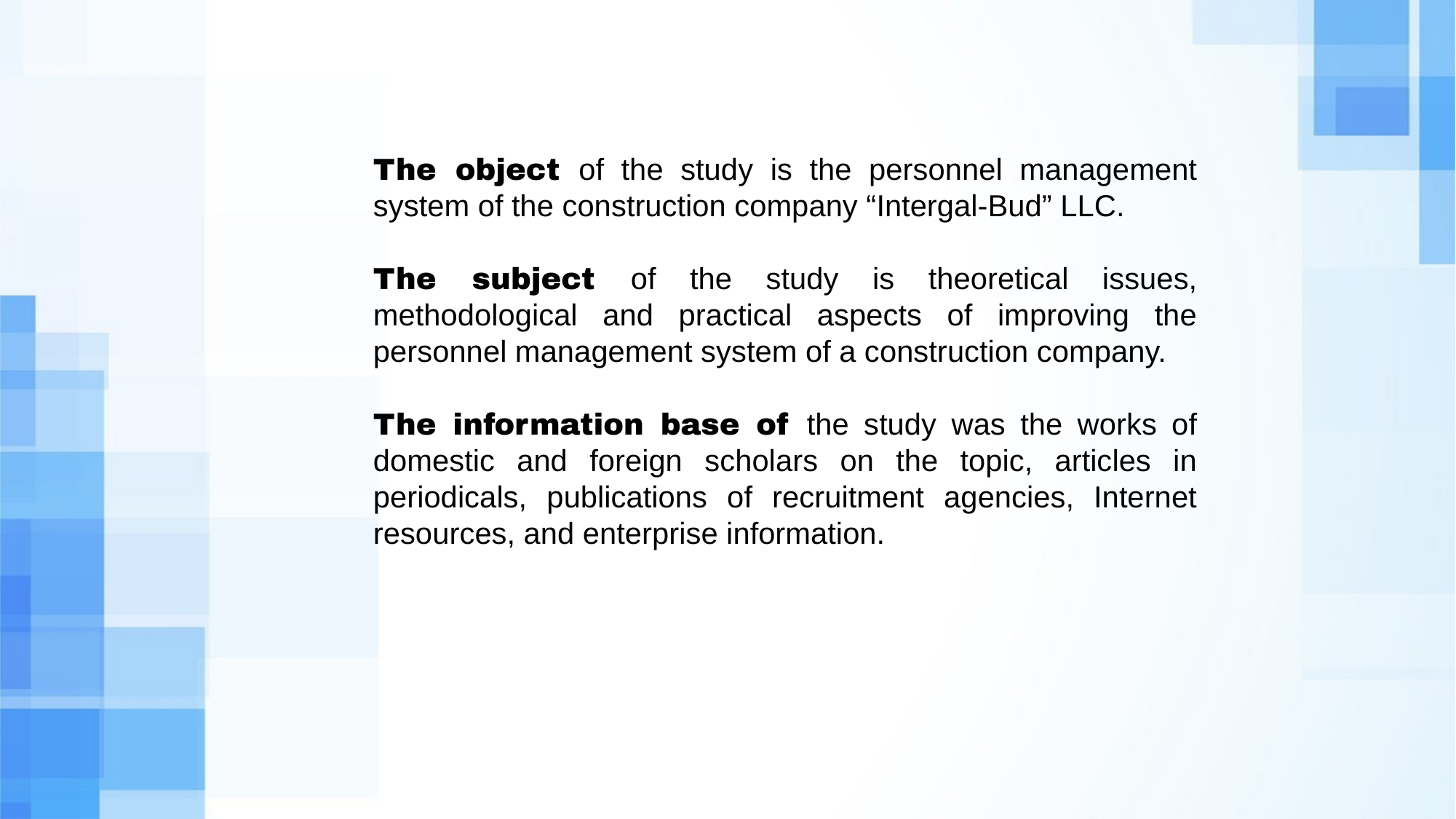

The object of the study is the personnel management system of the construction company “Intergal-Bud” LLC.

The subject of the study is theoretical issues, methodological and practical aspects of improving the personnel management system of a construction company.

The information base of the study was the works of domestic and foreign scholars on the topic, articles in periodicals, publications of recruitment agencies, Internet resources, and enterprise information.